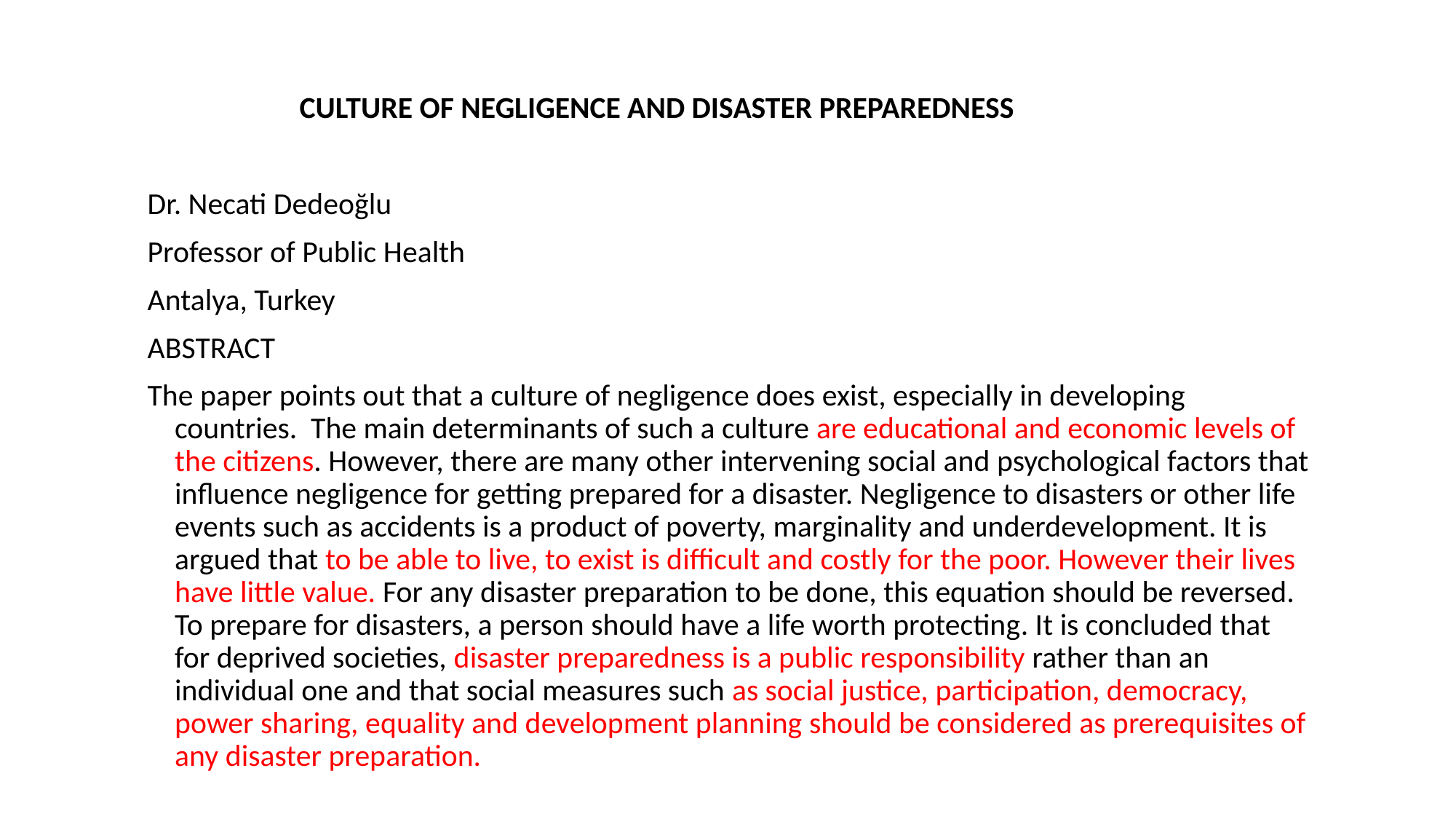

CULTURE OF NEGLIGENCE AND DISASTER PREPAREDNESS

Dr. Necati Dedeoğlu
Professor of Public Health
Antalya, Turkey
ABSTRACT
The paper points out that a culture of negligence does exist, especially in developing countries.  The main determinants of such a culture are educational and economic levels of the citizens. However, there are many other intervening social and psychological factors that influence negligence for getting prepared for a disaster. Negligence to disasters or other life events such as accidents is a product of poverty, marginality and underdevelopment. It is argued that to be able to live, to exist is difficult and costly for the poor. However their lives have little value. For any disaster preparation to be done, this equation should be reversed. To prepare for disasters, a person should have a life worth protecting. It is concluded that for deprived societies, disaster preparedness is a public responsibility rather than an individual one and that social measures such as social justice, participation, democracy, power sharing, equality and development planning should be considered as prerequisites of any disaster preparation.